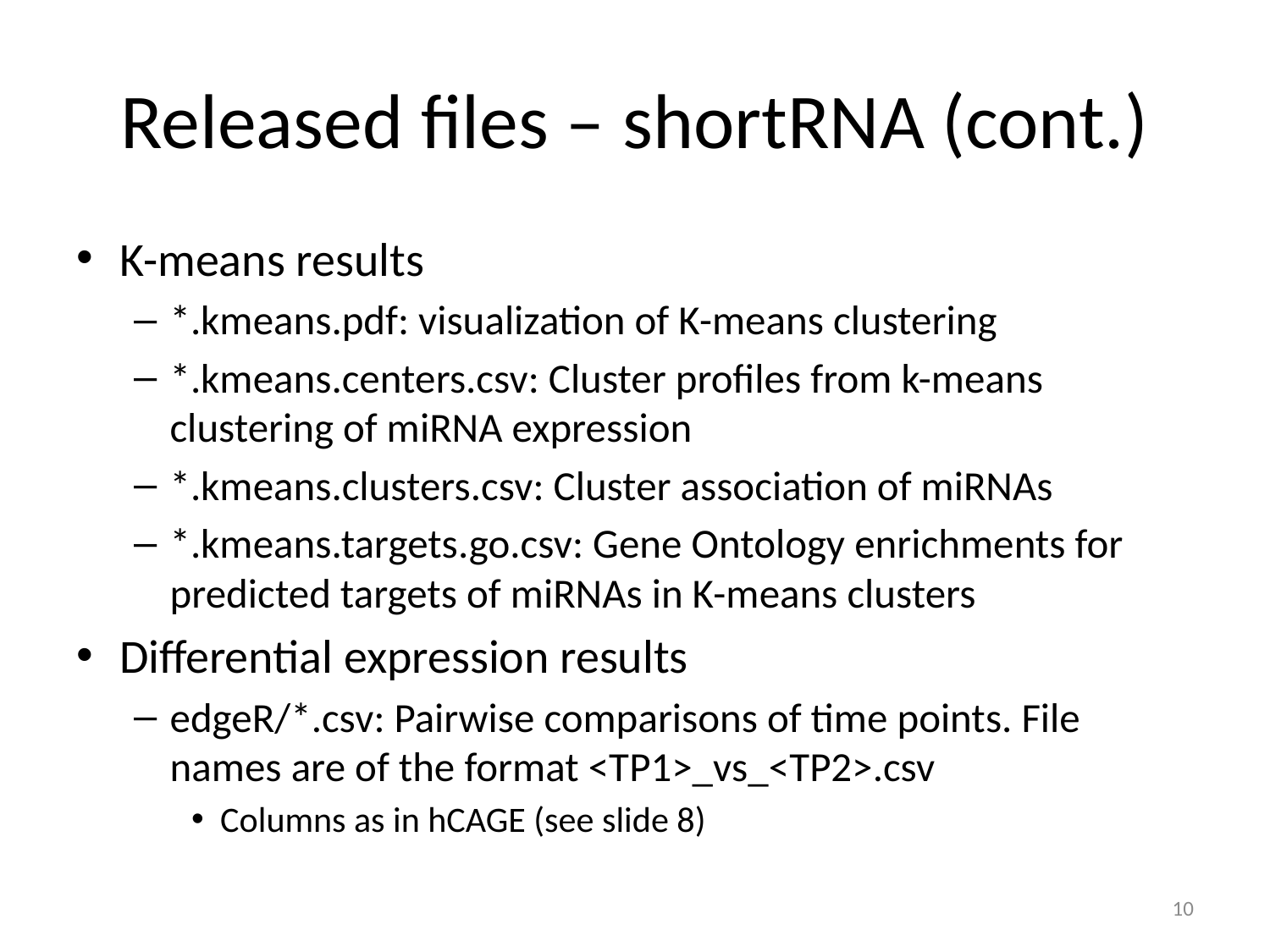

# Released files – shortRNA (cont.)
K-means results
*.kmeans.pdf: visualization of K-means clustering
*.kmeans.centers.csv: Cluster profiles from k-means clustering of miRNA expression
*.kmeans.clusters.csv: Cluster association of miRNAs
*.kmeans.targets.go.csv: Gene Ontology enrichments for predicted targets of miRNAs in K-means clusters
Differential expression results
edgeR/*.csv: Pairwise comparisons of time points. File names are of the format <TP1>_vs_<TP2>.csv
Columns as in hCAGE (see slide 8)
10